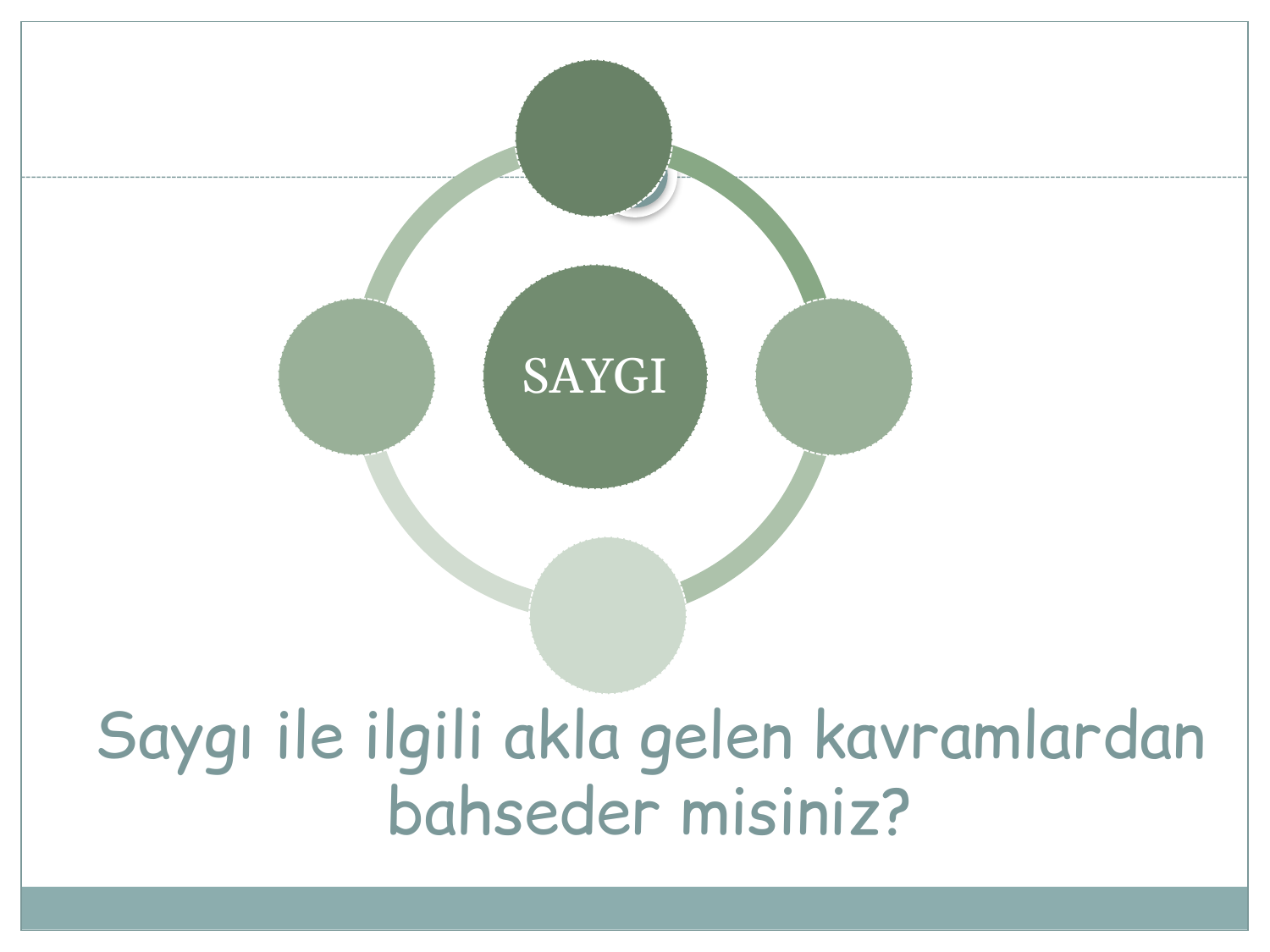

SAYGI

# Saygı ile ilgili akla gelen kavramlardan bahseder misiniz?